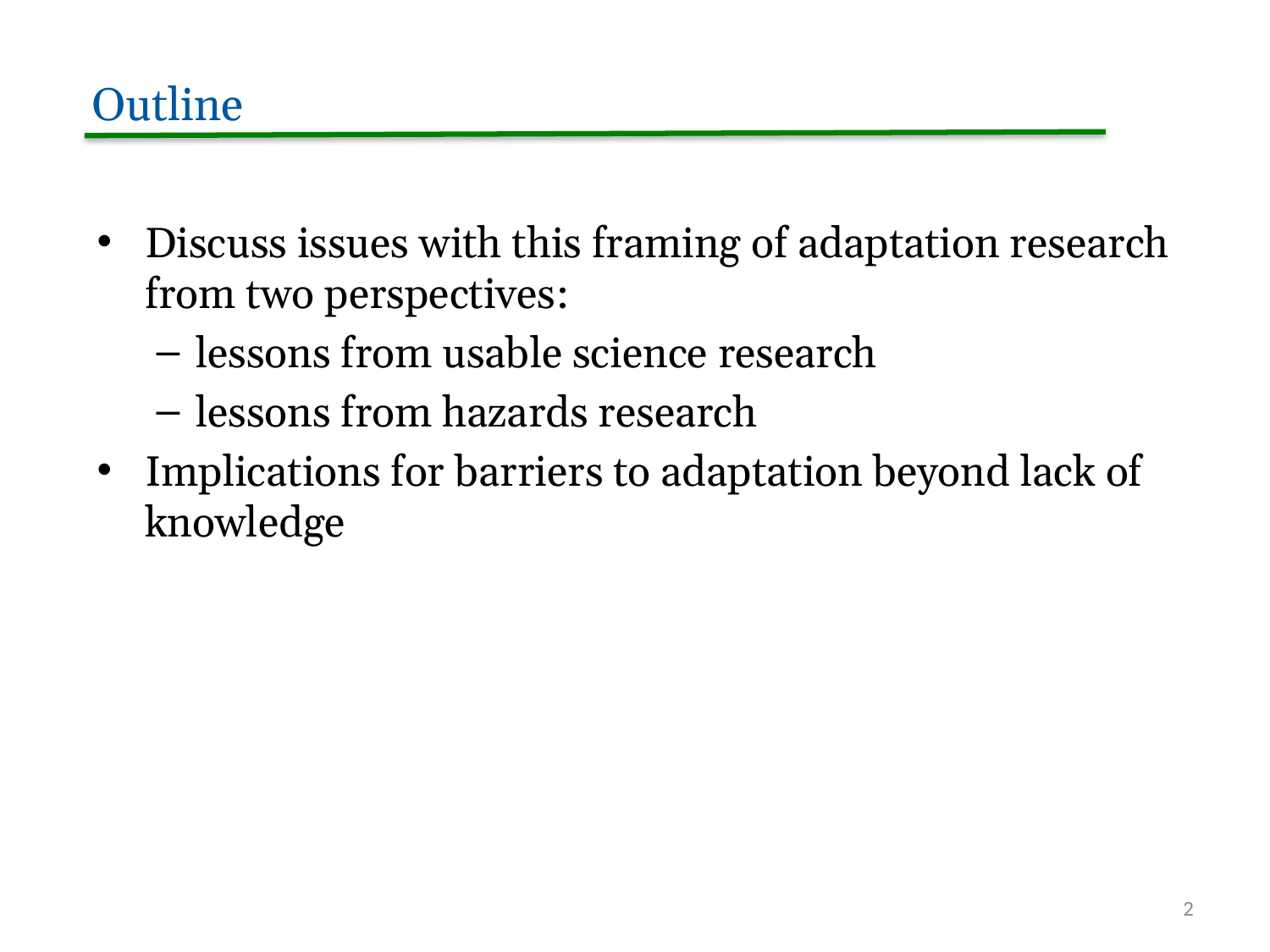

Outline
Discuss issues with this framing of adaptation research from two perspectives:
lessons from usable science research
lessons from hazards research
Implications for barriers to adaptation beyond lack of knowledge

2